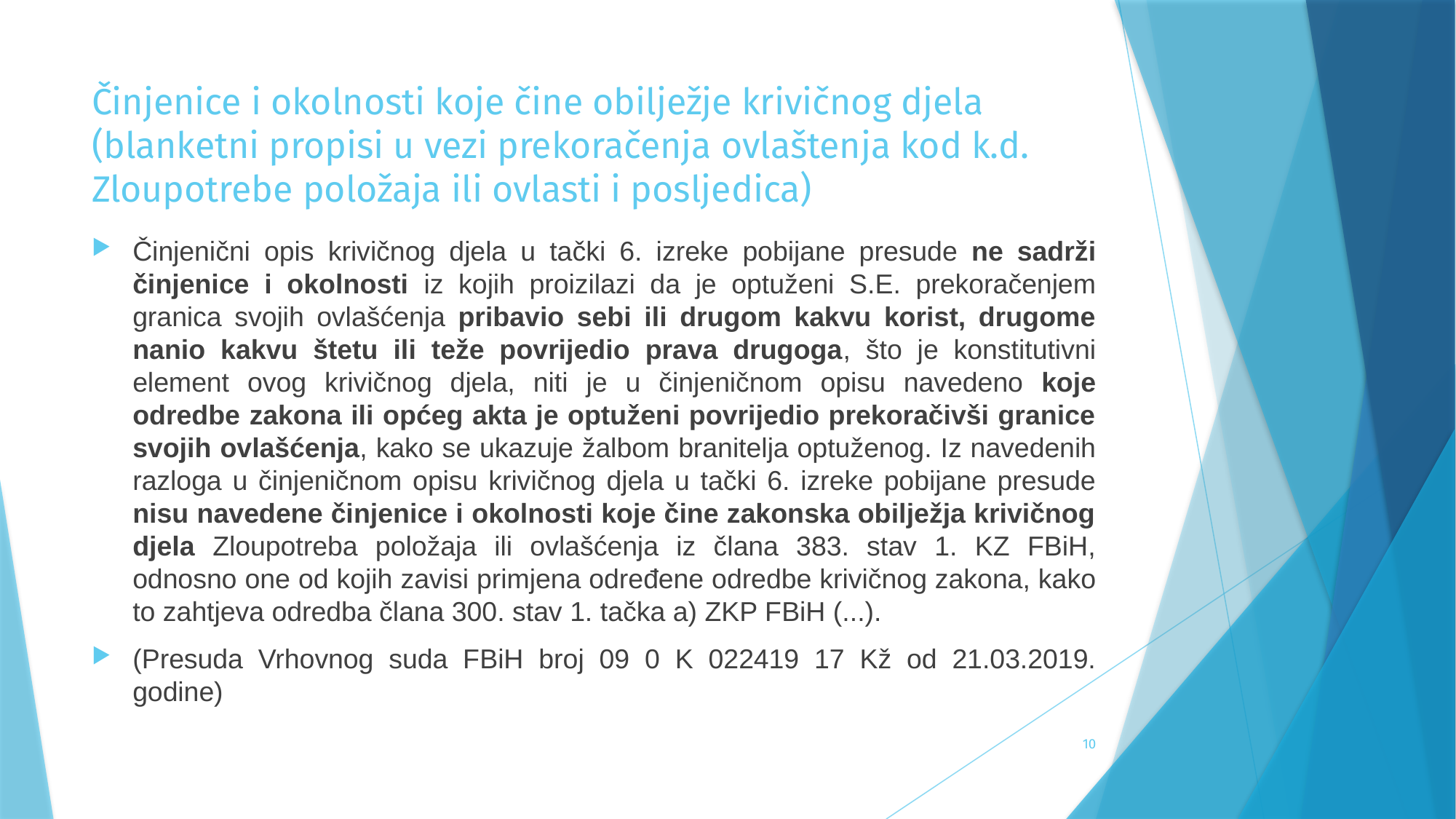

# Činjenice i okolnosti koje čine obilježje krivičnog djela (blanketni propisi u vezi prekoračenja ovlaštenja kod k.d. Zloupotrebe položaja ili ovlasti i posljedica)
Činjenični opis krivičnog djela u tački 6. izreke pobijane presude ne sadrži činjenice i okolnosti iz kojih proizilazi da je optuženi S.E. prekoračenjem granica svojih ovlašćenja pribavio sebi ili drugom kakvu korist, drugome nanio kakvu štetu ili teže povrijedio prava drugoga, što je konstitutivni element ovog krivičnog djela, niti je u činjeničnom opisu navedeno koje odredbe zakona ili općeg akta je optuženi povrijedio prekoračivši granice svojih ovlašćenja, kako se ukazuje žalbom branitelja optuženog. Iz navedenih razloga u činjeničnom opisu krivičnog djela u tački 6. izreke pobijane presude nisu navedene činjenice i okolnosti koje čine zakonska obilježja krivičnog djela Zloupotreba položaja ili ovlašćenja iz člana 383. stav 1. KZ FBiH, odnosno one od kojih zavisi primjena određene odredbe krivičnog zakona, kako to zahtjeva odredba člana 300. stav 1. tačka a) ZKP FBiH (...).
(Presuda Vrhovnog suda FBiH broj 09 0 K 022419 17 Kž od 21.03.2019. godine)
10